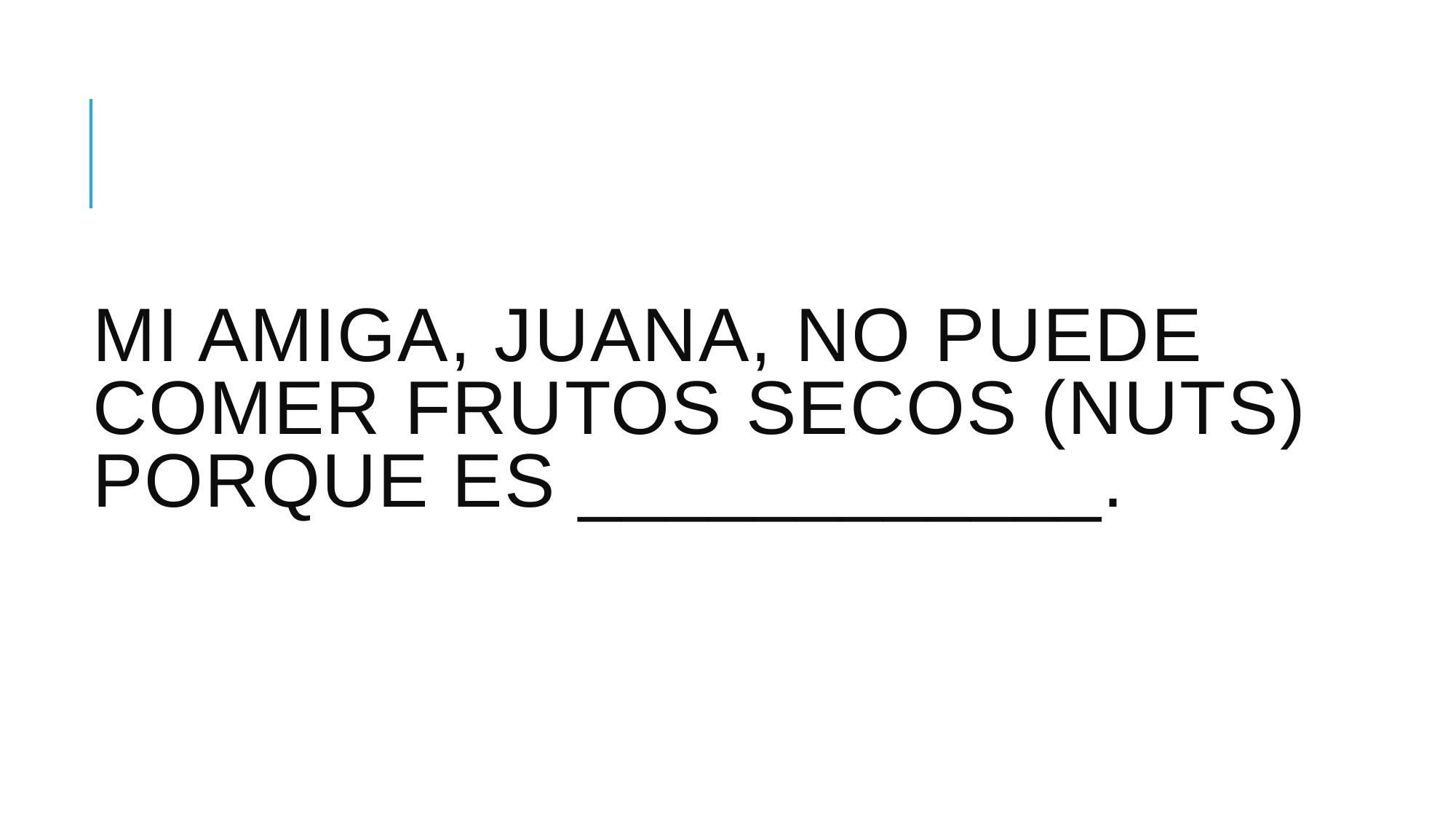

# MI amiga, juana, no puede comer frutos secos (nuts) porque es ____________.